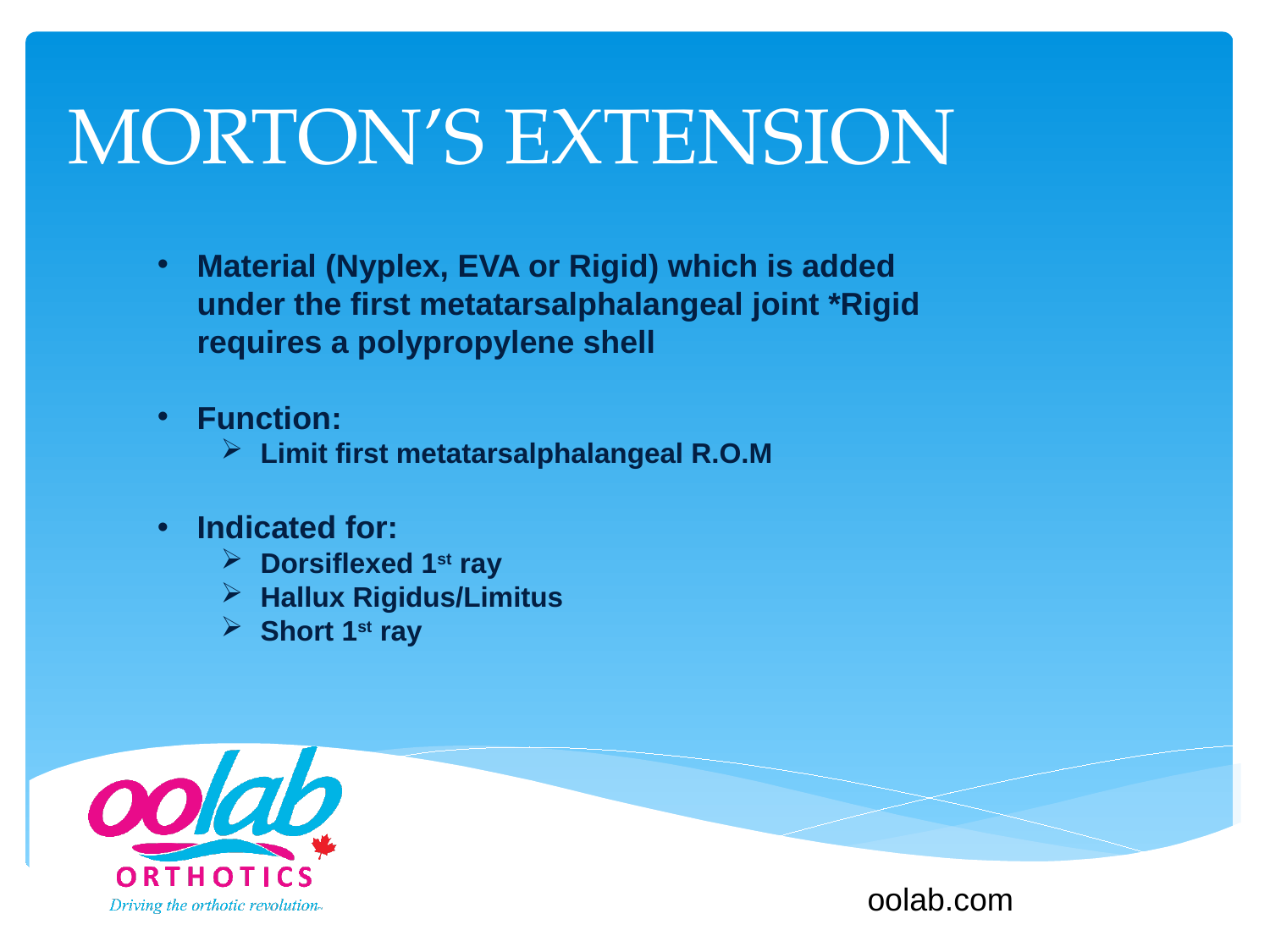

# Morton’s Extension
Material (Nyplex, EVA or Rigid) which is added under the first metatarsalphalangeal joint *Rigid requires a polypropylene shell

Function:
Limit first metatarsalphalangeal R.O.M

Indicated for:
Dorsiflexed 1st ray
Hallux Rigidus/Limitus
Short 1st ray